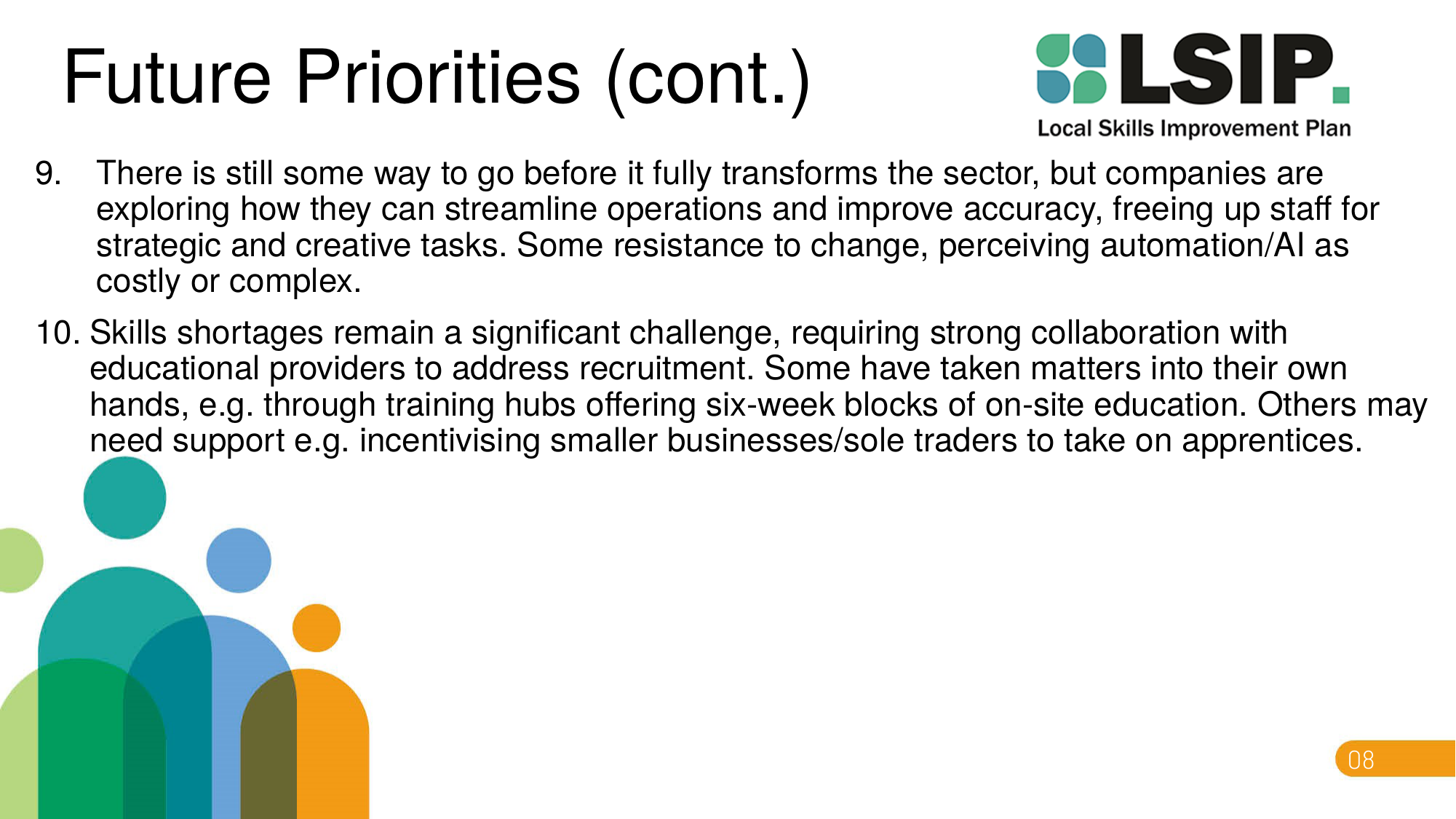

# Future Priorities (cont.)
There is still some way to go before it fully transforms the sector, but companies are exploring how they can streamline operations and improve accuracy, freeing up staff for strategic and creative tasks. Some resistance to change, perceiving automation/AI as costly or complex.
Skills shortages remain a significant challenge, requiring strong collaboration with educational providers to address recruitment. Some have taken matters into their own hands, e.g. through training hubs offering six-week blocks of on-site education. Others may need support e.g. incentivising smaller businesses/sole traders to take on apprentices.

08